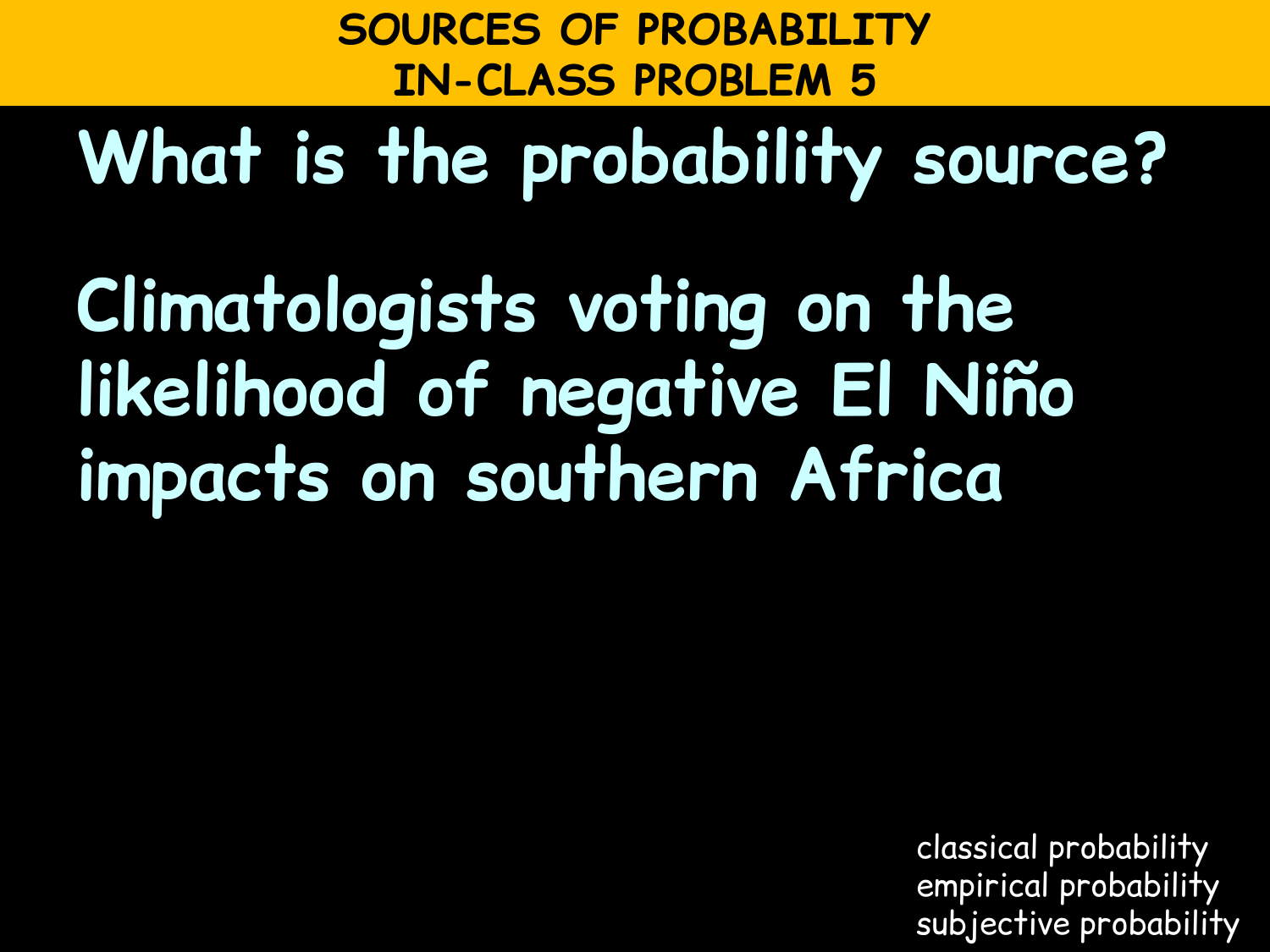

SOURCES OF PROBABILITY
IN-CLASS PROBLEM 5
What is the probability source?

Climatologists voting on the likelihood of negative El Niño impacts on southern Africa

classical probability
empirical probability
subjective probability